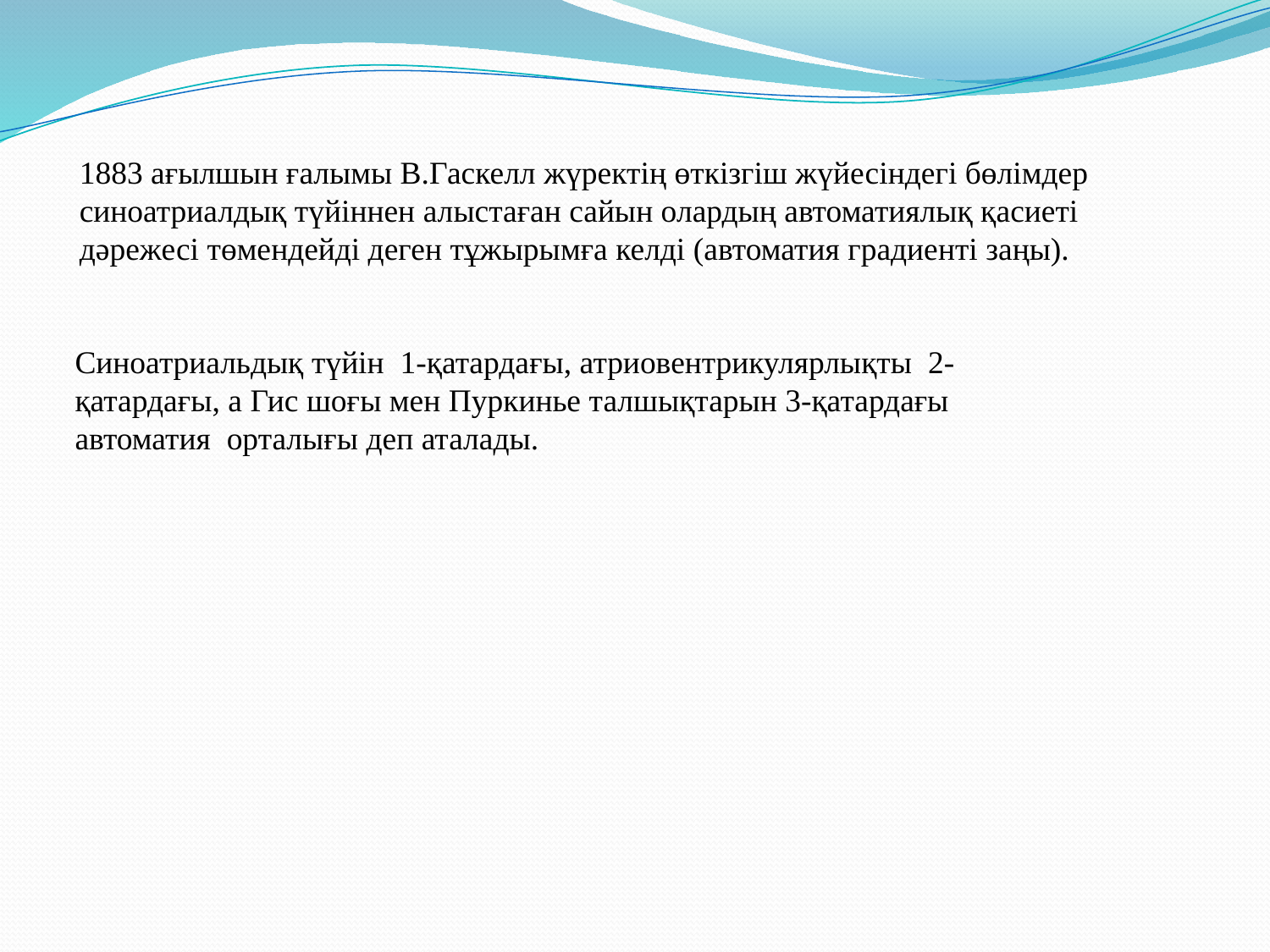

1883 ағылшын ғалымы В.Гаскелл жүректің өткізгіш жүйесіндегі бөлімдер синоатриалдық түйіннен алыстаған сайын олардың автоматиялық қасиеті дəрежесі төмендейді деген тұжырымға келді (автоматия градиенті заңы).
Синоатриальдық түйін  1-қатардағы, атриовентрикулярлықты  2- қатардағы, а Гис шоғы мен Пуркинье талшықтарын 3-қатардағы  автоматия  орталығы деп аталады.